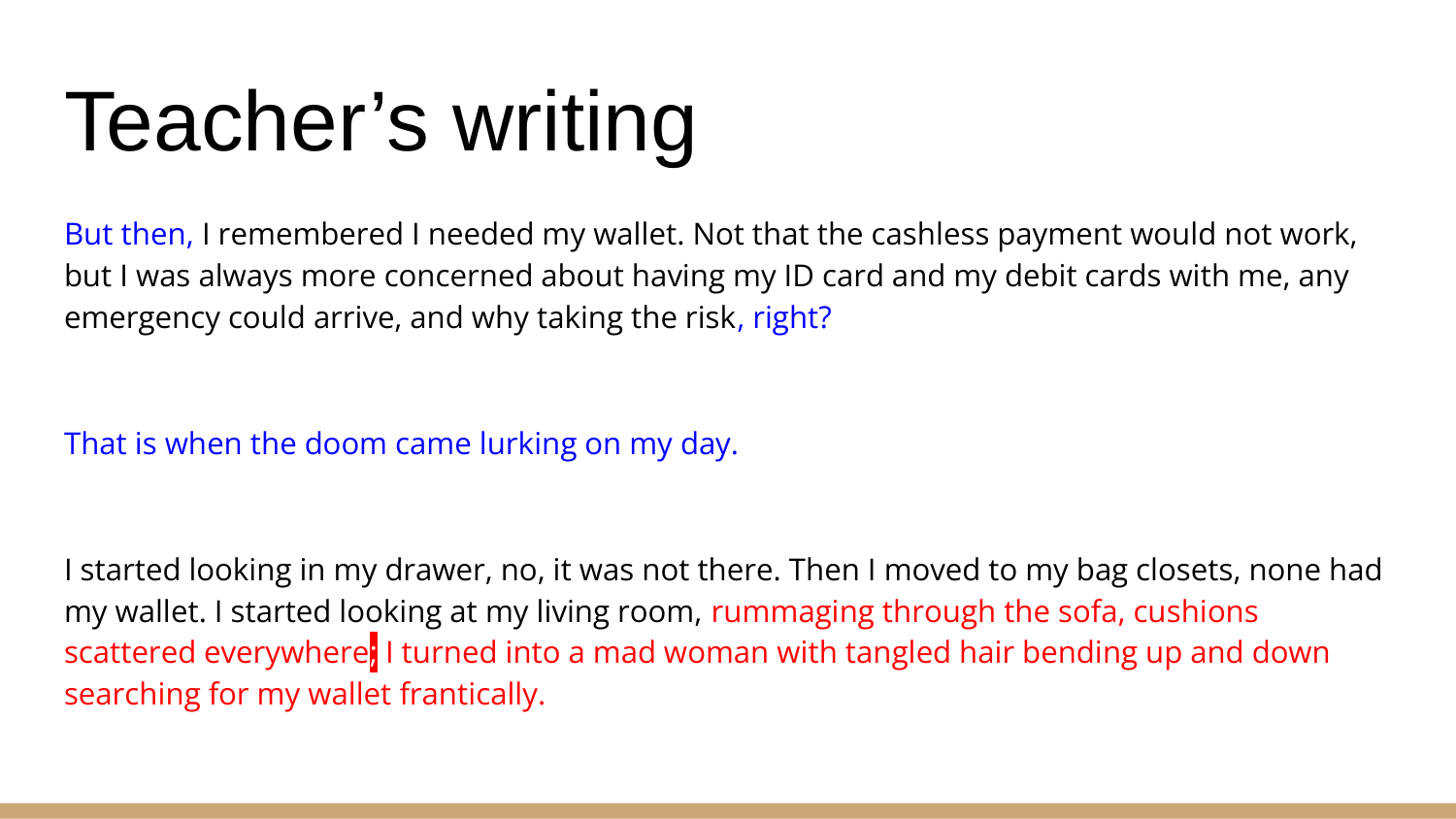

# Teacher’s writing
But then, I remembered I needed my wallet. Not that the cashless payment would not work, but I was always more concerned about having my ID card and my debit cards with me, any emergency could arrive, and why taking the risk, right?

That is when the doom came lurking on my day.

I started looking in my drawer, no, it was not there. Then I moved to my bag closets, none had my wallet. I started looking at my living room, rummaging through the sofa, cushions scattered everywhere; I turned into a mad woman with tangled hair bending up and down searching for my wallet frantically.